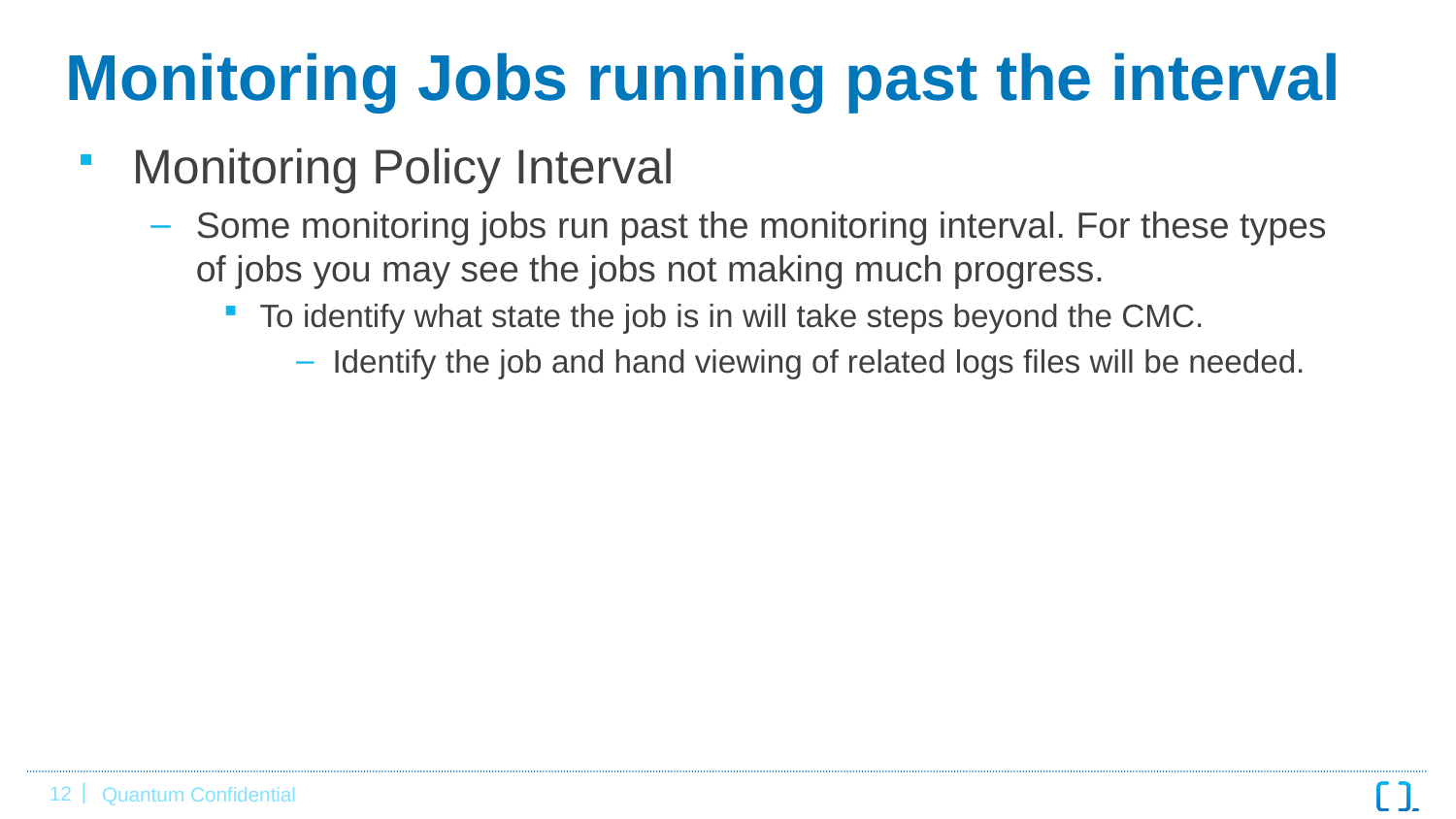

# Monitoring Jobs running past the interval
Monitoring Policy Interval
Some monitoring jobs run past the monitoring interval. For these types of jobs you may see the jobs not making much progress.
To identify what state the job is in will take steps beyond the CMC.
Identify the job and hand viewing of related logs files will be needed.